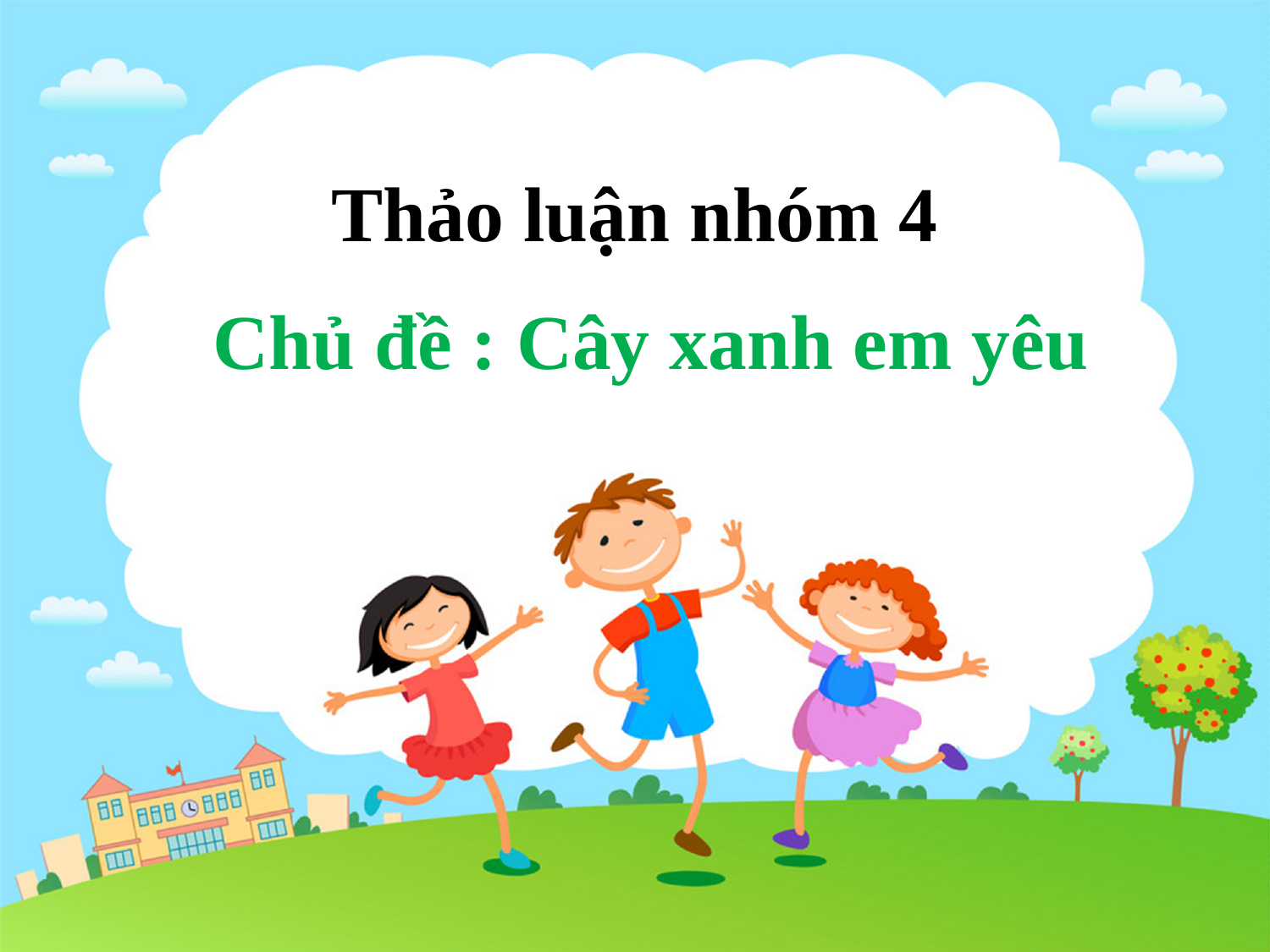

# Thảo luận nhóm 4
       Chủ đề : Cây xanh em yêu